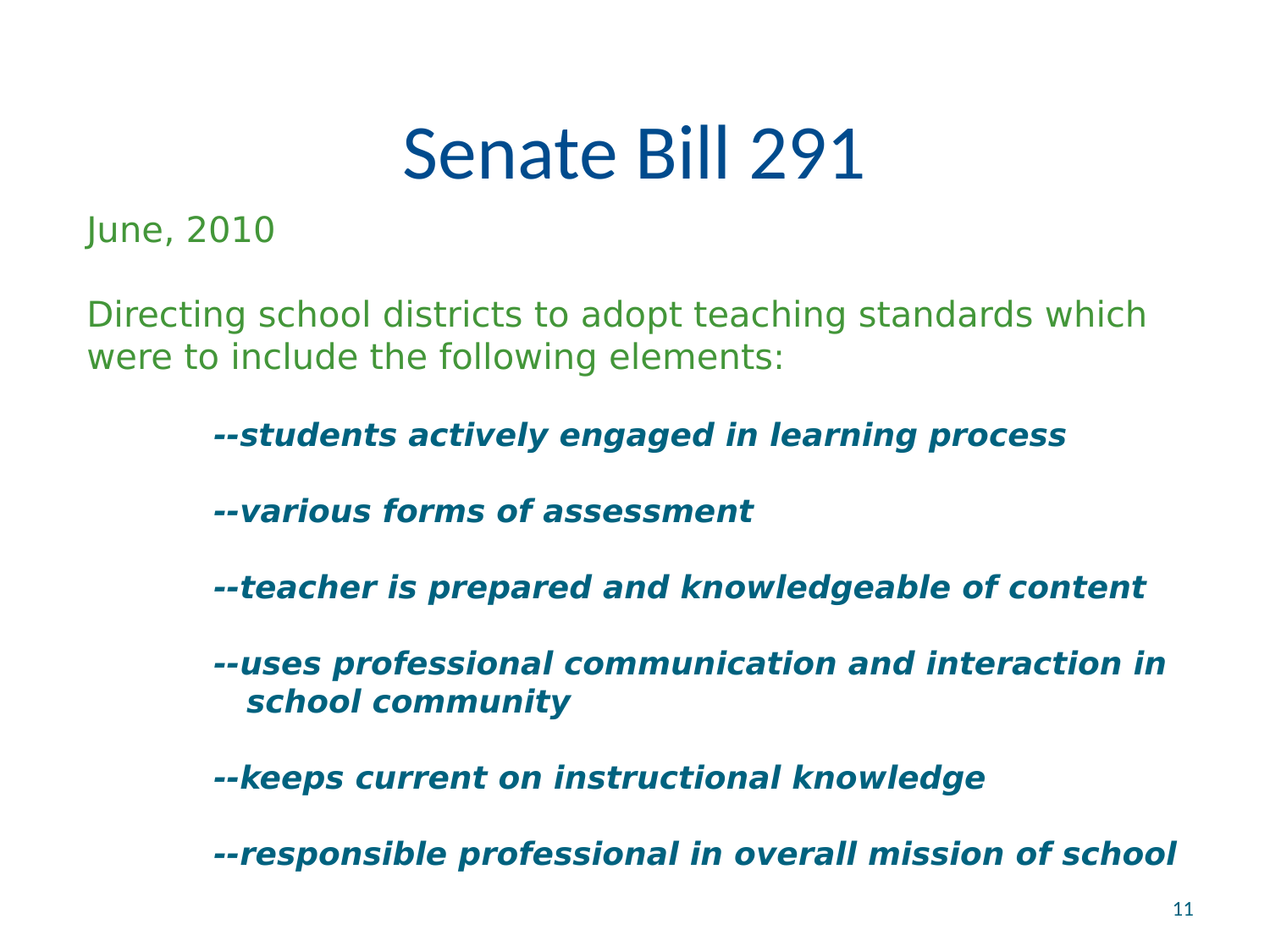

# Senate Bill 291
June, 2010

Directing school districts to adopt teaching standards which were to include the following elements:

	--students actively engaged in learning process
	--various forms of assessment
	--teacher is prepared and knowledgeable of content
	--uses professional communication and interaction in 	   school community
	--keeps current on instructional knowledge
	--responsible professional in overall mission of school

11